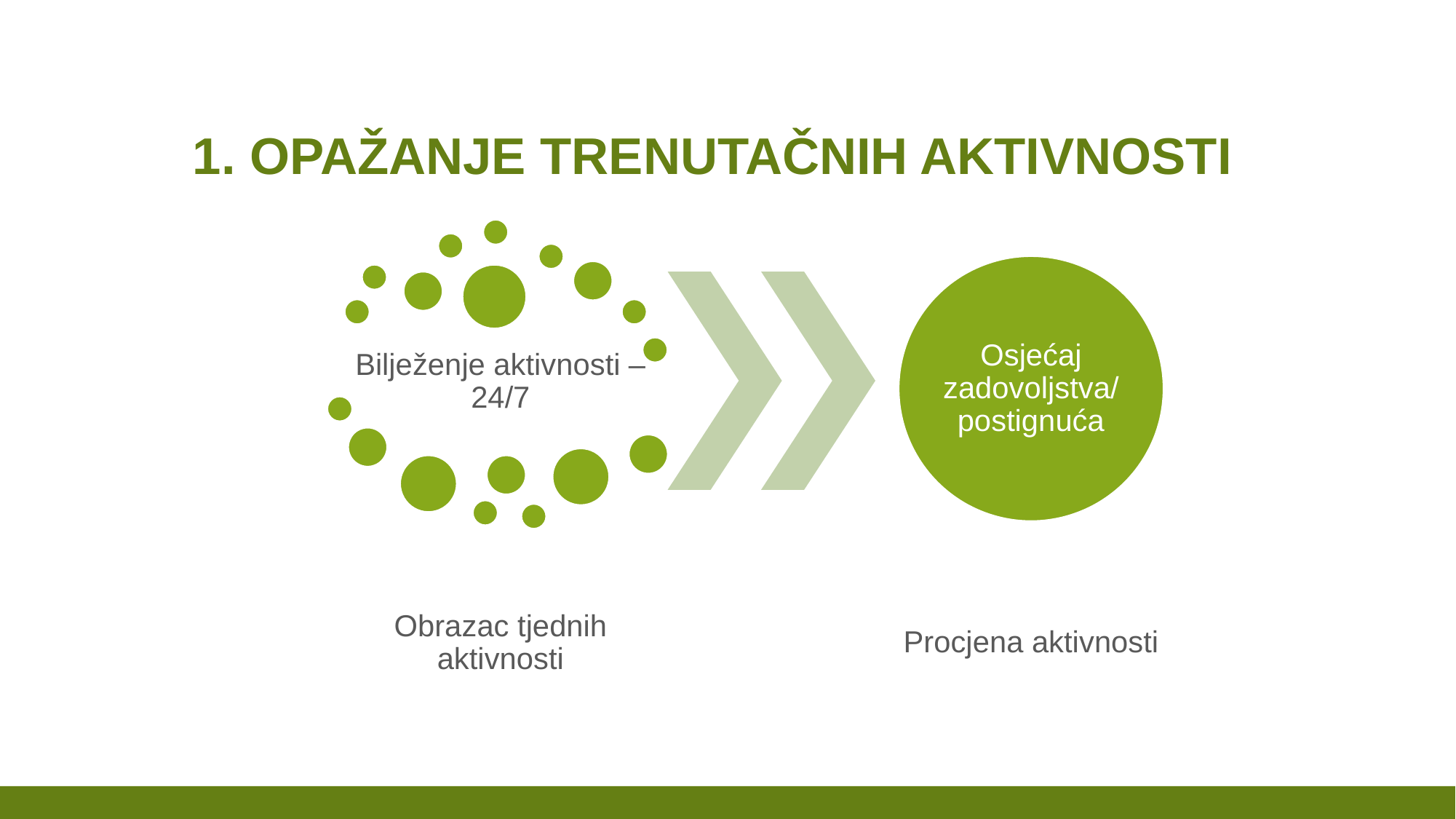

# 1. OPAŽANJE TRENUTAČNIH AKTIVNOSTI
Bilježenje aktivnosti – 24/7
Obrazac tjednih aktivnosti
Osjećaj zadovoljstva/ postignuća
Procjena aktivnosti